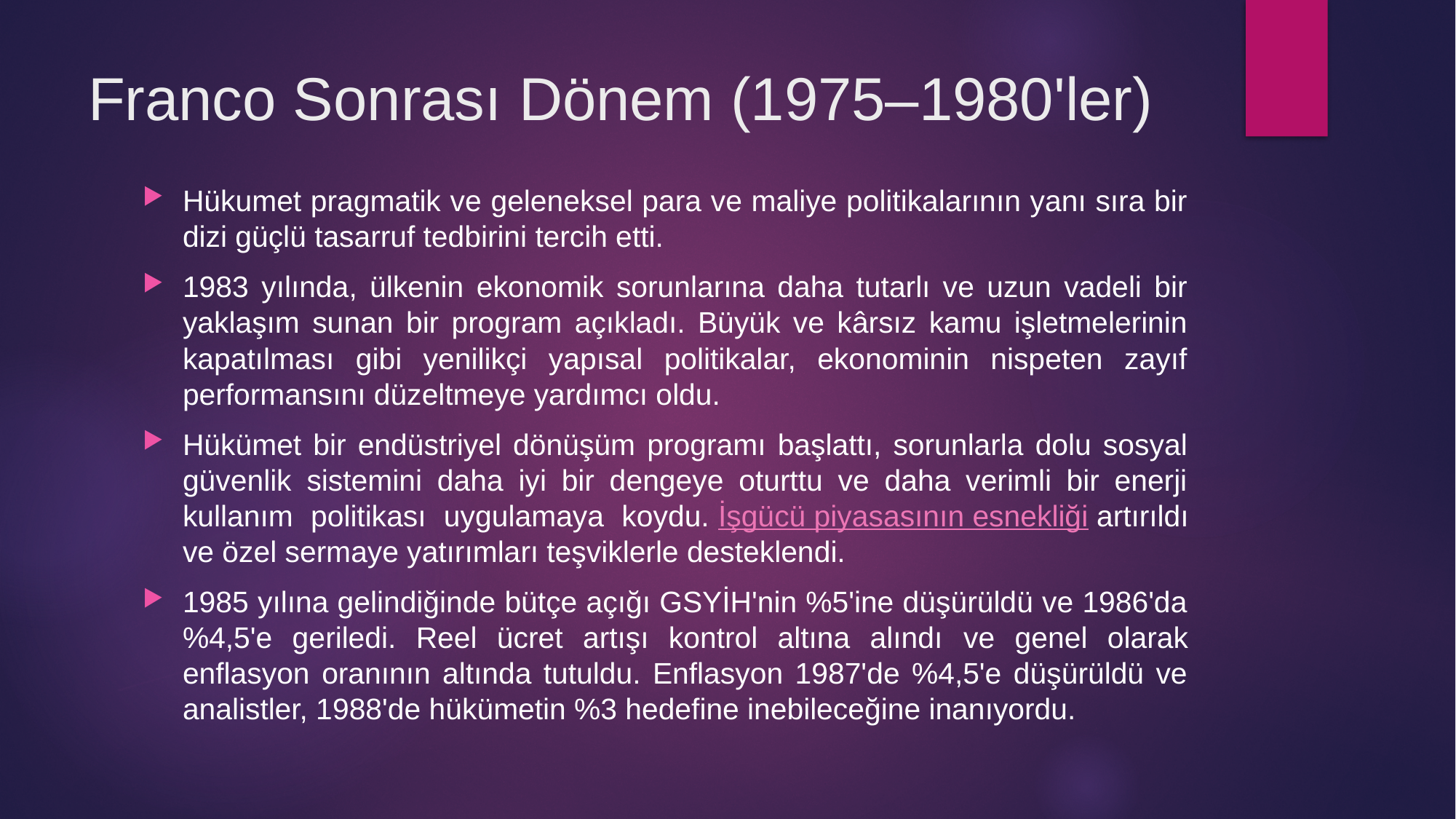

# Franco Sonrası Dönem (1975–1980'ler)
Hükumet pragmatik ve geleneksel para ve maliye politikalarının yanı sıra bir dizi güçlü tasarruf tedbirini tercih etti.
1983 yılında, ülkenin ekonomik sorunlarına daha tutarlı ve uzun vadeli bir yaklaşım sunan bir program açıkladı. Büyük ve kârsız kamu işletmelerinin kapatılması gibi yenilikçi yapısal politikalar, ekonominin nispeten zayıf performansını düzeltmeye yardımcı oldu.
Hükümet bir endüstriyel dönüşüm programı başlattı, sorunlarla dolu sosyal güvenlik sistemini daha iyi bir dengeye oturttu ve daha verimli bir enerji kullanım politikası uygulamaya koydu. İşgücü piyasasının esnekliği artırıldı ve özel sermaye yatırımları teşviklerle desteklendi.
1985 yılına gelindiğinde bütçe açığı GSYİH'nin %5'ine düşürüldü ve 1986'da %4,5'e geriledi. Reel ücret artışı kontrol altına alındı ​​ve genel olarak enflasyon oranının altında tutuldu. Enflasyon 1987'de %4,5'e düşürüldü ve analistler, 1988'de hükümetin %3 hedefine inebileceğine inanıyordu.